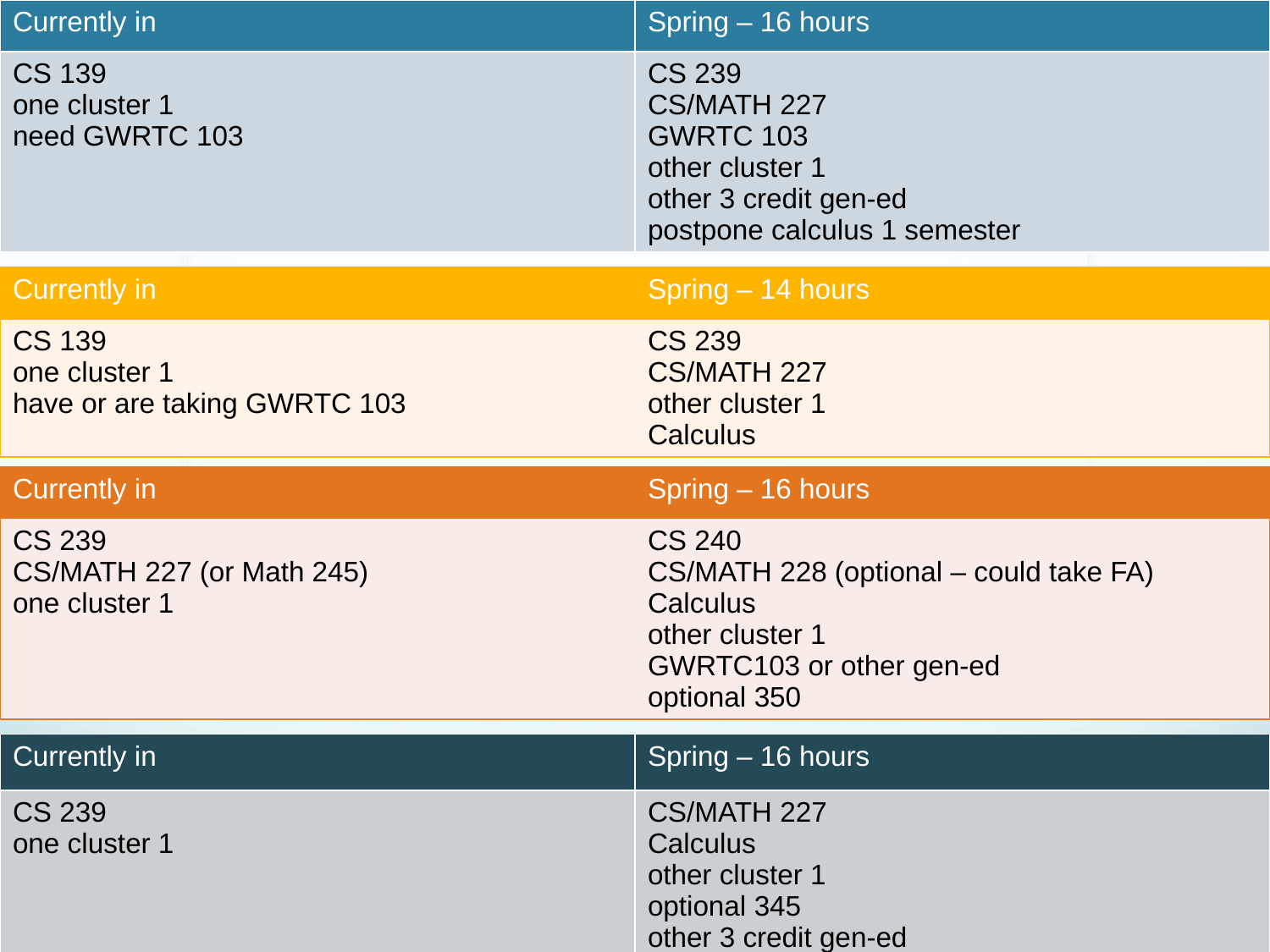

| Currently in | Spring – 16 hours |
| --- | --- |
| CS 139 one cluster 1 need GWRTC 103 | CS 239 CS/MATH 227 GWRTC 103 other cluster 1 other 3 credit gen-ed postpone calculus 1 semester |
| Currently in | Spring – 14 hours |
| --- | --- |
| CS 139 one cluster 1 have or are taking GWRTC 103 | CS 239 CS/MATH 227 other cluster 1 Calculus |
| Currently in | Spring – 16 hours |
| --- | --- |
| CS 239 CS/MATH 227 (or Math 245) one cluster 1 | CS 240 CS/MATH 228 (optional – could take FA) Calculus other cluster 1 GWRTC103 or other gen-ed optional 350 |
| Currently in | Spring – 16 hours |
| --- | --- |
| CS 239 one cluster 1 | CS/MATH 227 Calculus other cluster 1 optional 345 other 3 credit gen-ed |